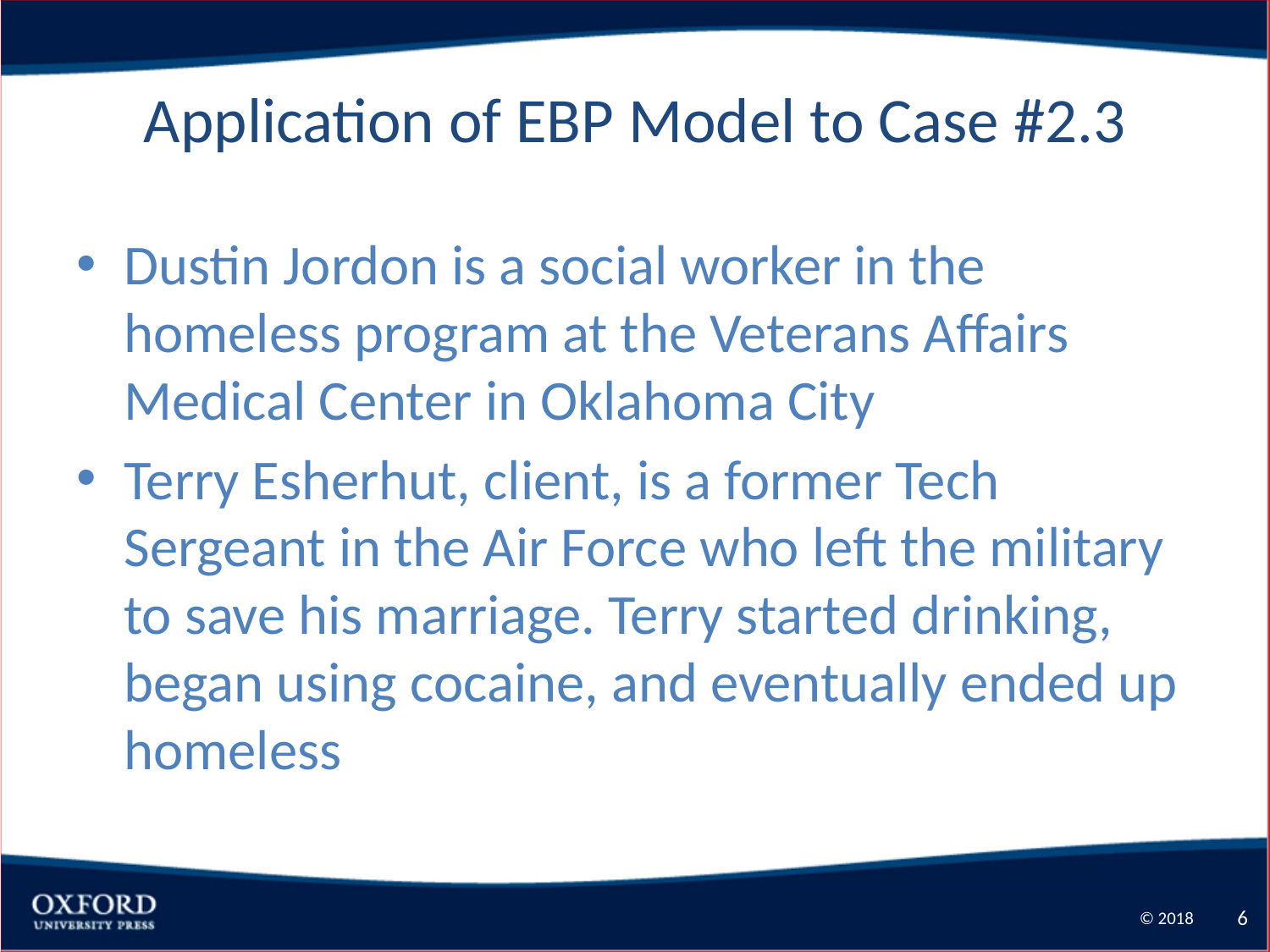

# Application of EBP Model to Case #2.3
Dustin Jordon is a social worker in the homeless program at the Veterans Affairs Medical Center in Oklahoma City
Terry Esherhut, client, is a former Tech Sergeant in the Air Force who left the military to save his marriage. Terry started drinking, began using cocaine, and eventually ended up homeless